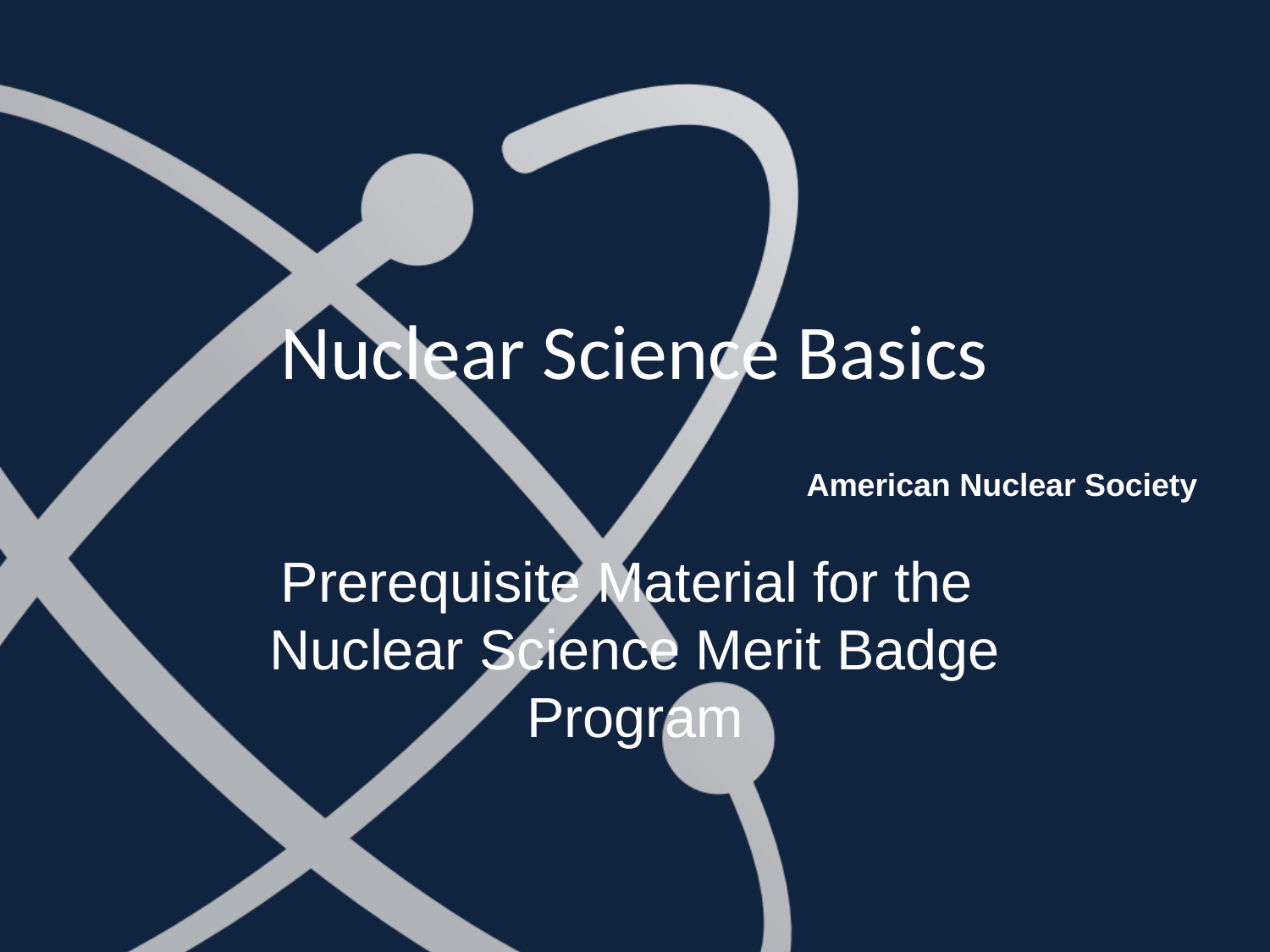

# Nuclear Science Basics
Prerequisite Material for the
Nuclear Science Merit Badge Program